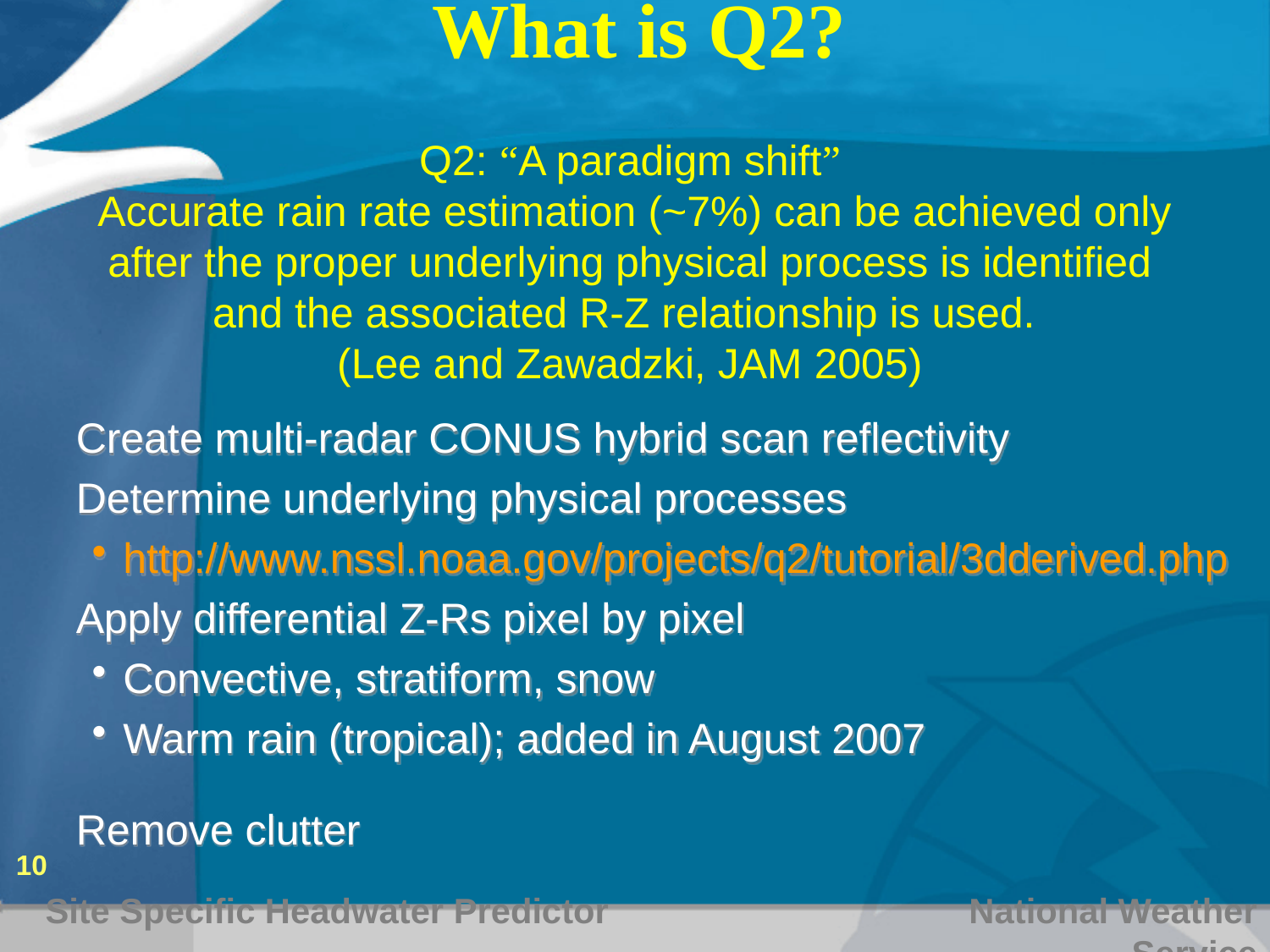

What is Q2?
Q2: “A paradigm shift”
 Accurate rain rate estimation (~7%) can be achieved only after the proper underlying physical process is identified and the associated R-Z relationship is used.
(Lee and Zawadzki, JAM 2005)
Create multi-radar CONUS hybrid scan reflectivity
Determine underlying physical processes
http://www.nssl.noaa.gov/projects/q2/tutorial/3dderived.php
Apply differential Z-Rs pixel by pixel
Convective, stratiform, snow
Warm rain (tropical); added in August 2007

Remove clutter